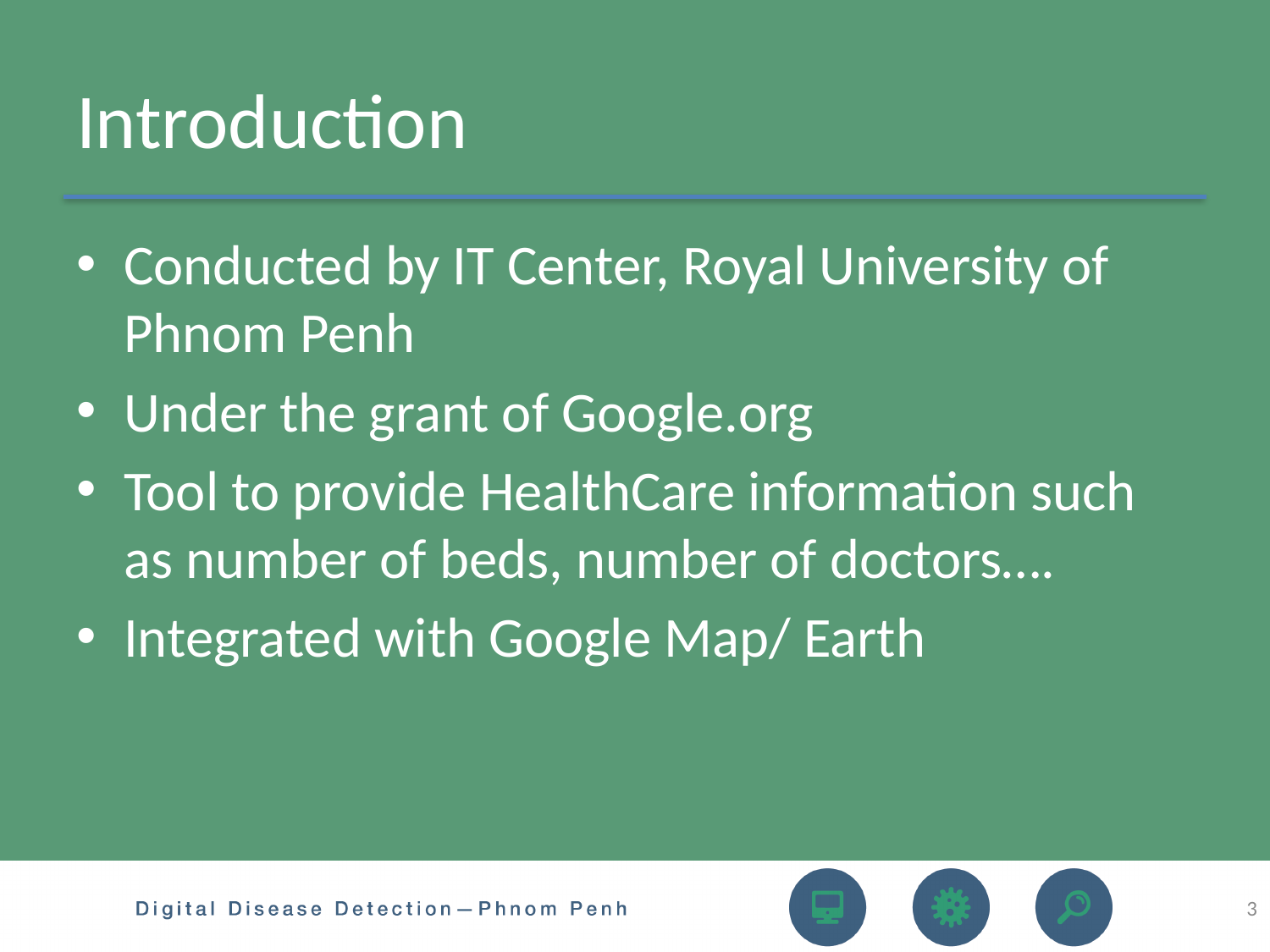

# Introduction
Conducted by IT Center, Royal University of Phnom Penh
Under the grant of Google.org
Tool to provide HealthCare information such as number of beds, number of doctors….
Integrated with Google Map/ Earth

3